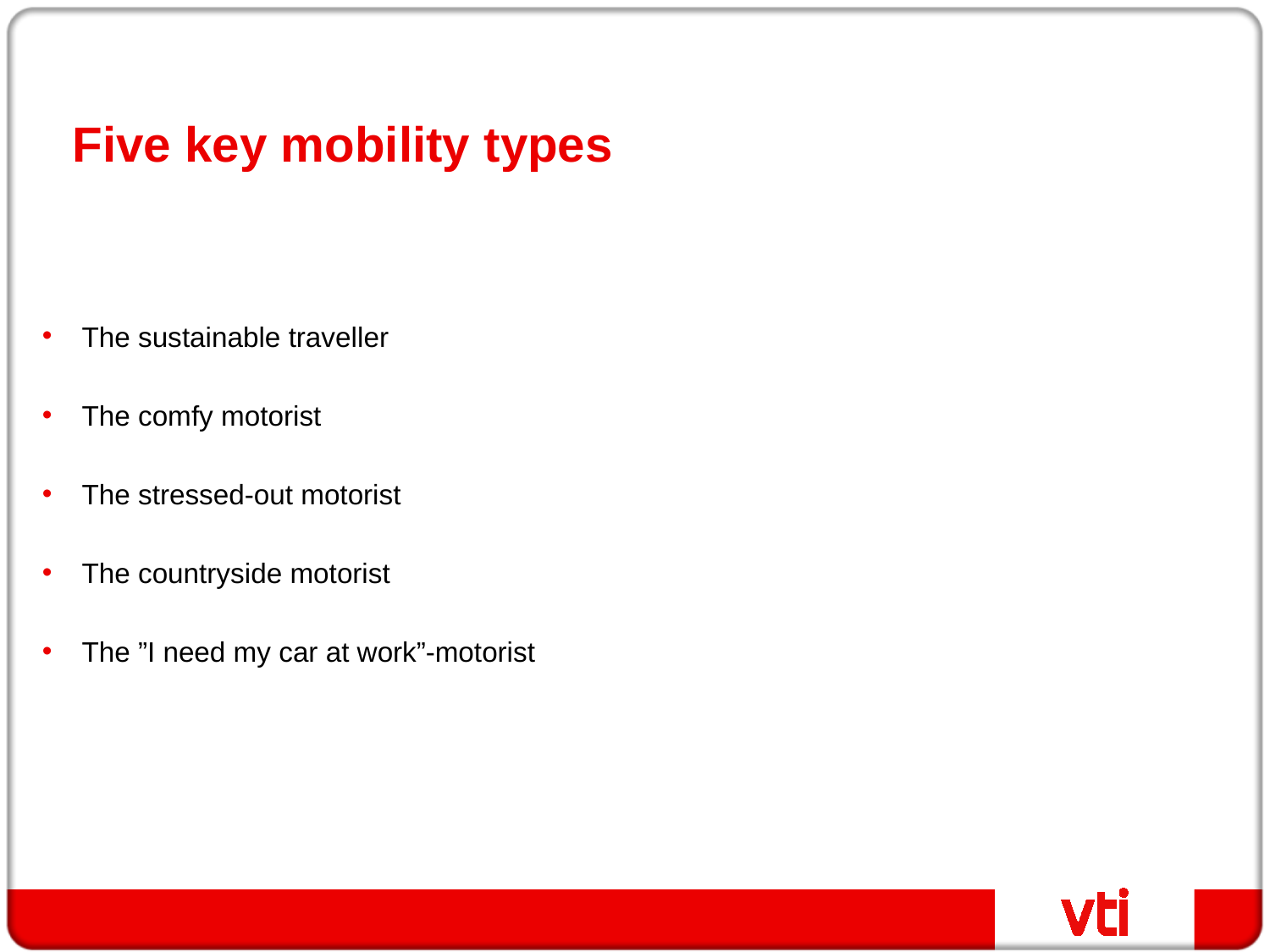

# Five key mobility types

The sustainable traveller

The comfy motorist

The stressed-out motorist

The countryside motorist

The ”I need my car at work”-motorist